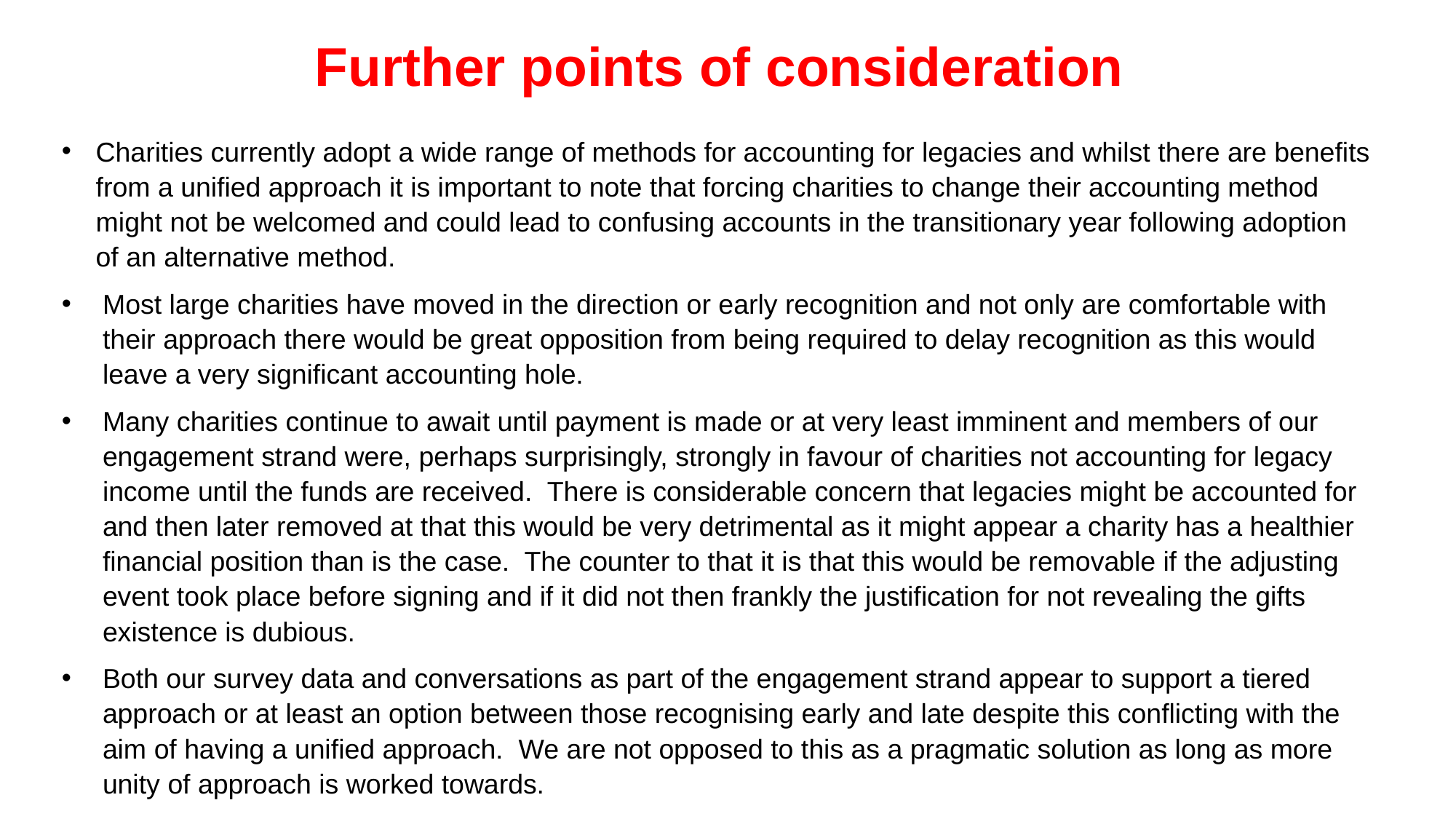

Further points of consideration
Charities currently adopt a wide range of methods for accounting for legacies and whilst there are benefits from a unified approach it is important to note that forcing charities to change their accounting method might not be welcomed and could lead to confusing accounts in the transitionary year following adoption of an alternative method.
Most large charities have moved in the direction or early recognition and not only are comfortable with their approach there would be great opposition from being required to delay recognition as this would leave a very significant accounting hole.
Many charities continue to await until payment is made or at very least imminent and members of our engagement strand were, perhaps surprisingly, strongly in favour of charities not accounting for legacy income until the funds are received.  There is considerable concern that legacies might be accounted for and then later removed at that this would be very detrimental as it might appear a charity has a healthier financial position than is the case.  The counter to that it is that this would be removable if the adjusting event took place before signing and if it did not then frankly the justification for not revealing the gifts existence is dubious.
Both our survey data and conversations as part of the engagement strand appear to support a tiered approach or at least an option between those recognising early and late despite this conflicting with the aim of having a unified approach.  We are not opposed to this as a pragmatic solution as long as more unity of approach is worked towards.